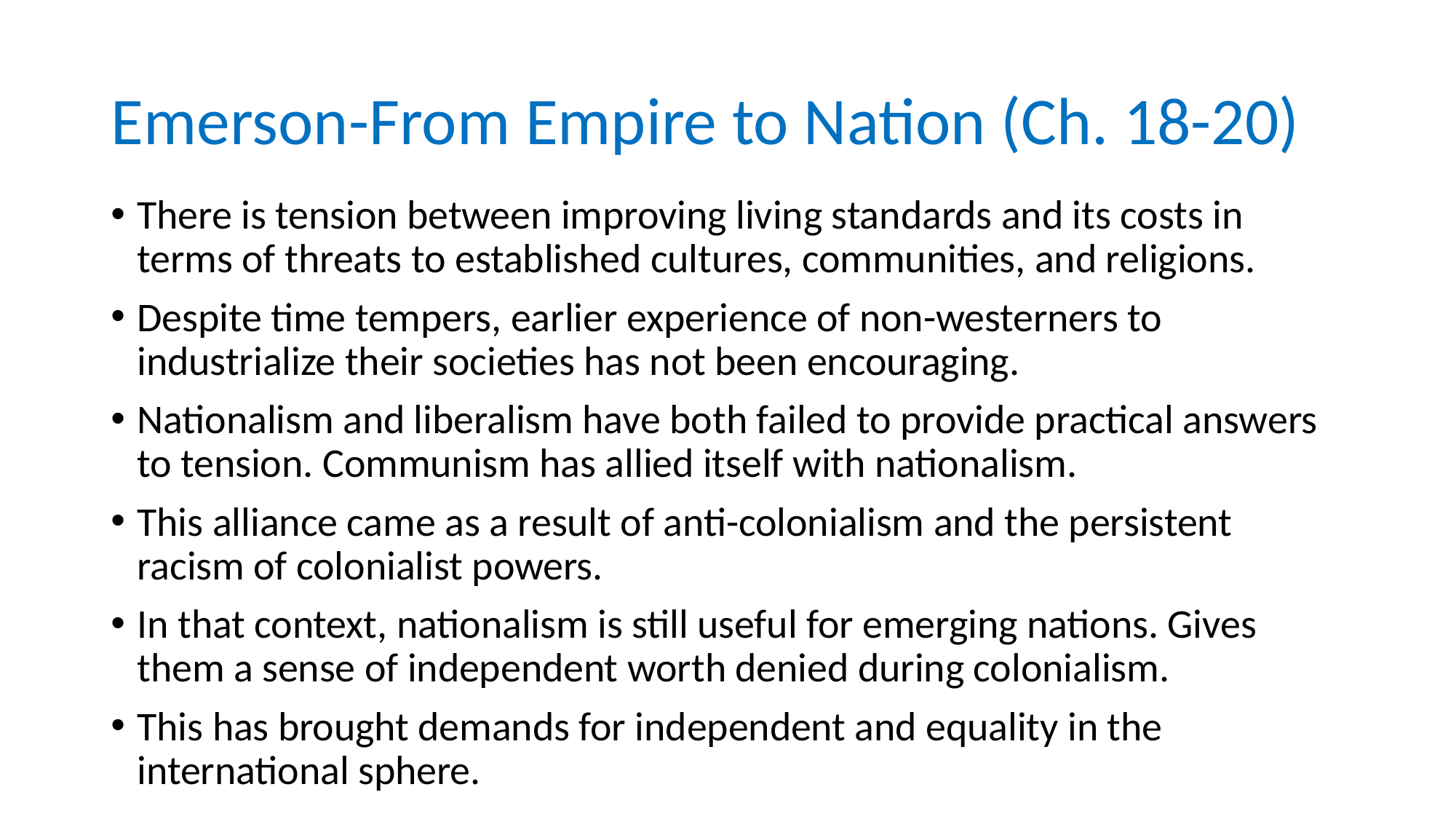

# Emerson-From Empire to Nation (Ch. 18-20)
There is tension between improving living standards and its costs in terms of threats to established cultures, communities, and religions.
Despite time tempers, earlier experience of non-westerners to industrialize their societies has not been encouraging.
Nationalism and liberalism have both failed to provide practical answers to tension. Communism has allied itself with nationalism.
This alliance came as a result of anti-colonialism and the persistent racism of colonialist powers.
In that context, nationalism is still useful for emerging nations. Gives them a sense of independent worth denied during colonialism.
This has brought demands for independent and equality in the international sphere.